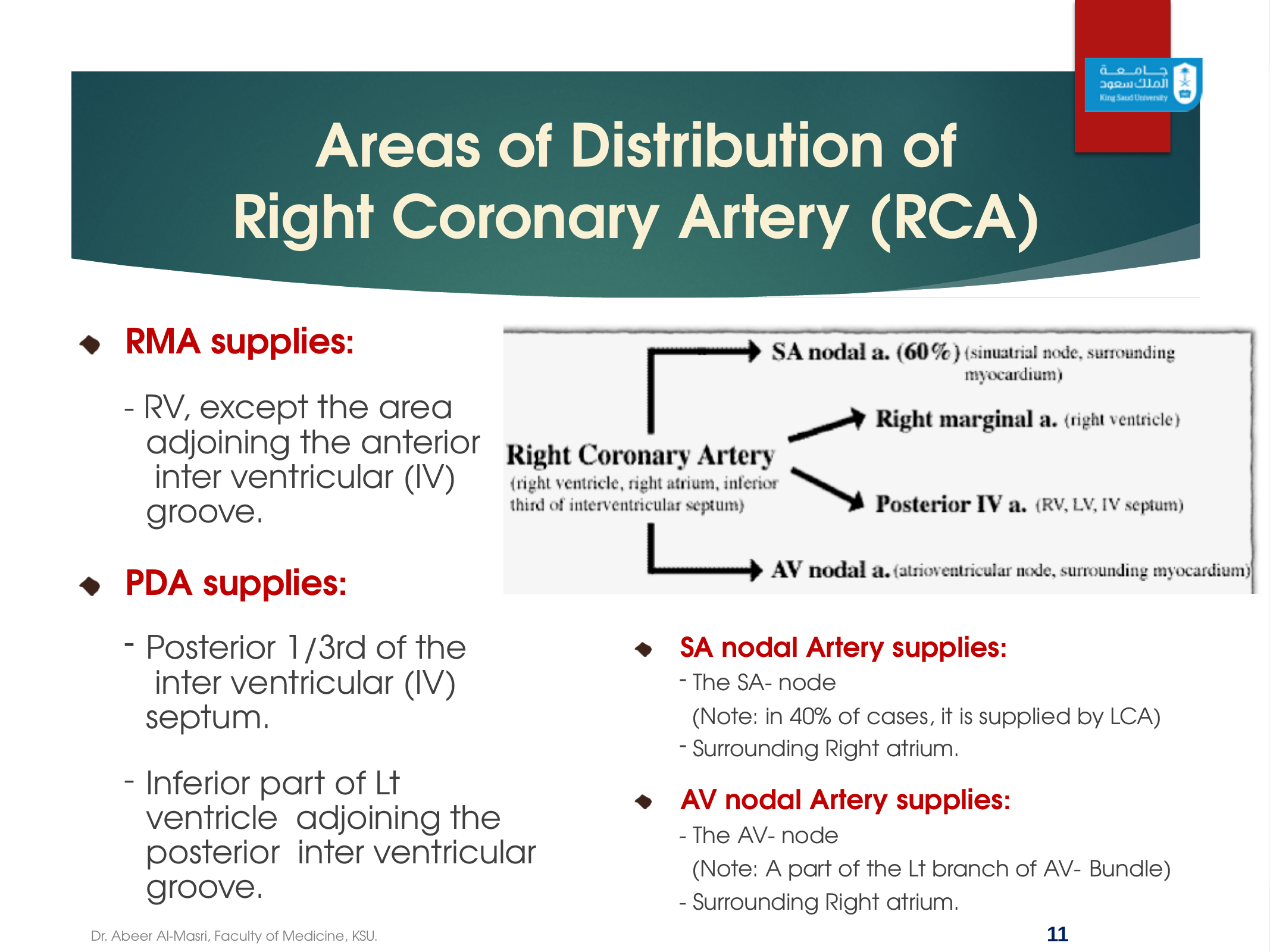

# Areas of Distribution of  Right Coronary Artery (RCA)
RMA supplies:
- RV, except the area  adjoining the anterior  inter ventricular (IV)  groove.

PDA supplies:
Posterior 1/3rd of the  inter ventricular (IV)  septum.

Inferior part of Lt ventricle  adjoining the posterior  inter ventricular groove.

SA nodal Artery supplies:
The SA- node
(Note: in 40% of cases, it is supplied by LCA)
Surrounding Right atrium.

AV nodal Artery supplies:
- The AV- node
(Note: A part of the Lt branch of AV- Bundle)

- Surrounding Right atrium.
11
Dr. Abeer Al-Masri, Faculty of Medicine, KSU.